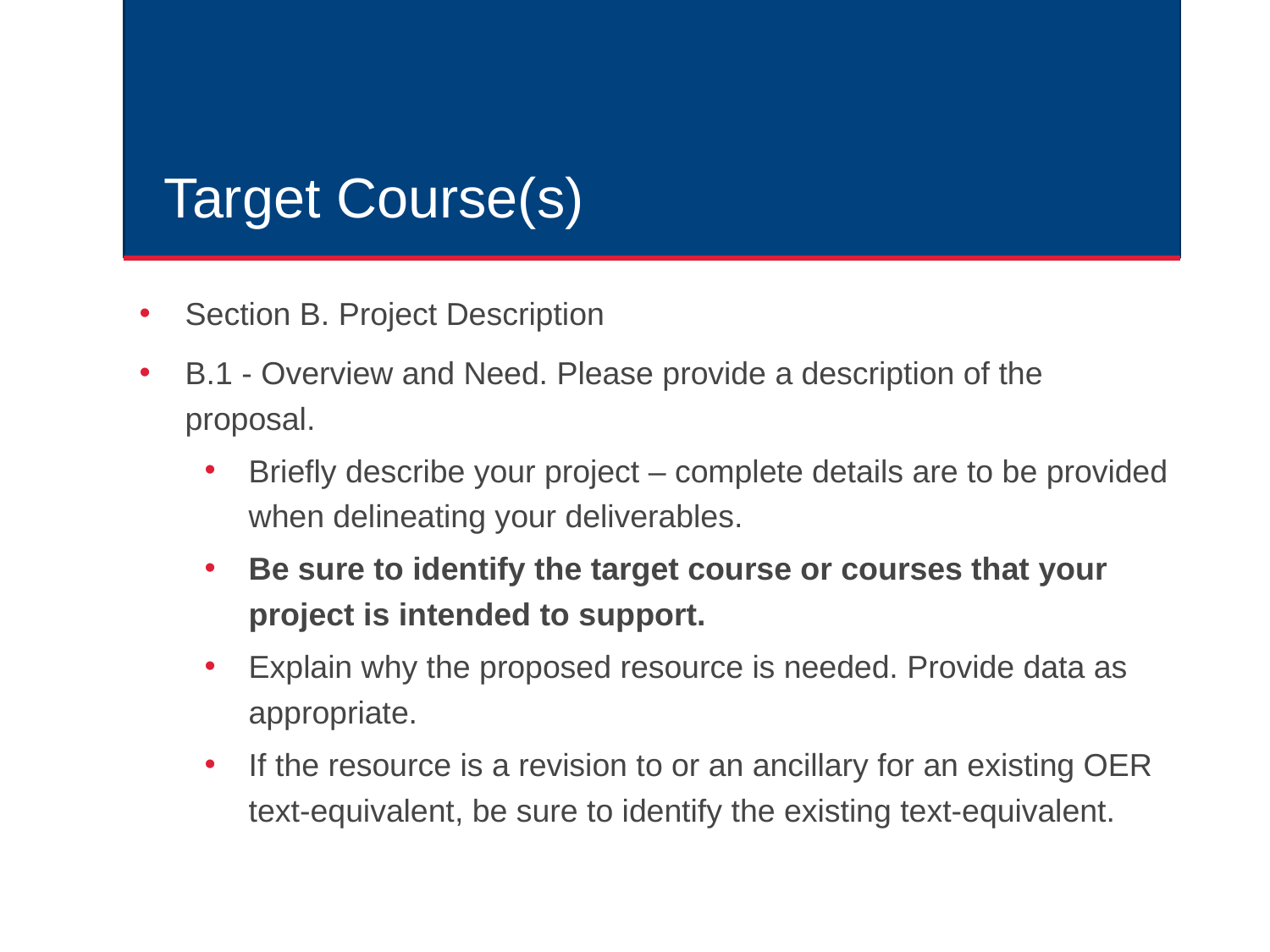

# Target Course(s)
Section B. Project Description
B.1 - Overview and Need. Please provide a description of the proposal.
Briefly describe your project – complete details are to be provided when delineating your deliverables.
Be sure to identify the target course or courses that your project is intended to support.
Explain why the proposed resource is needed. Provide data as appropriate.
If the resource is a revision to or an ancillary for an existing OER text-equivalent, be sure to identify the existing text-equivalent.